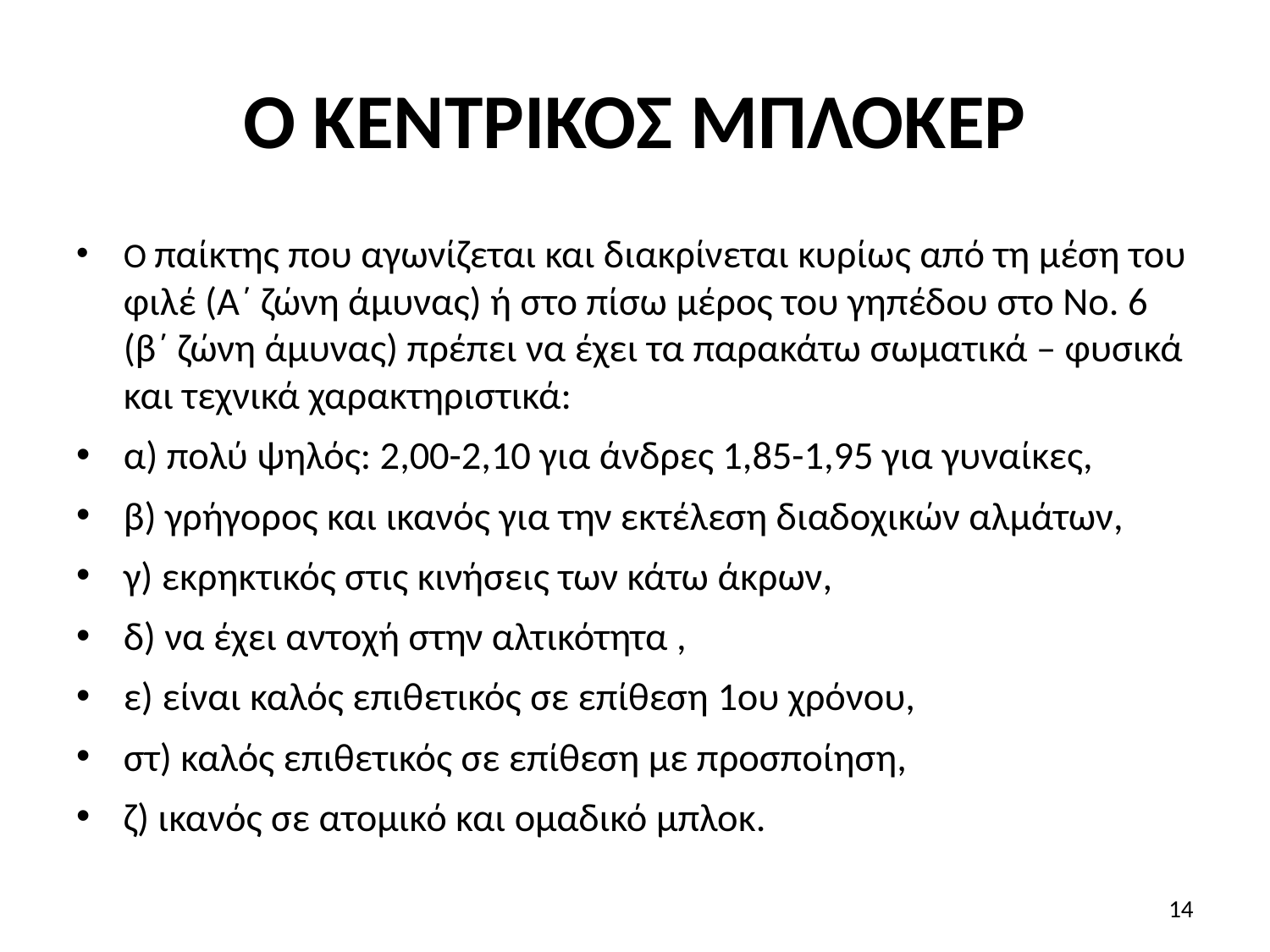

# Ο ΚΕΝΤΡΙΚΟΣ ΜΠΛΟΚΕΡ
Ο παίκτης που αγωνίζεται και διακρίνεται κυρίως από τη μέση του φιλέ (Α΄ ζώνη άμυνας) ή στο πίσω μέρος του γηπέδου στο Νο. 6 (β΄ ζώνη άμυνας) πρέπει να έχει τα παρακάτω σωματικά – φυσικά και τεχνικά χαρακτηριστικά:
α) πολύ ψηλός: 2,00-2,10 για άνδρες 1,85-1,95 για γυναίκες,
β) γρήγορος και ικανός για την εκτέλεση διαδοχικών αλμάτων,
γ) εκρηκτικός στις κινήσεις των κάτω άκρων,
δ) να έχει αντοχή στην αλτικότητα ,
ε) είναι καλός επιθετικός σε επίθεση 1ου χρόνου,
στ) καλός επιθετικός σε επίθεση με προσποίηση,
ζ) ικανός σε ατομικό και ομαδικό μπλοκ.
14